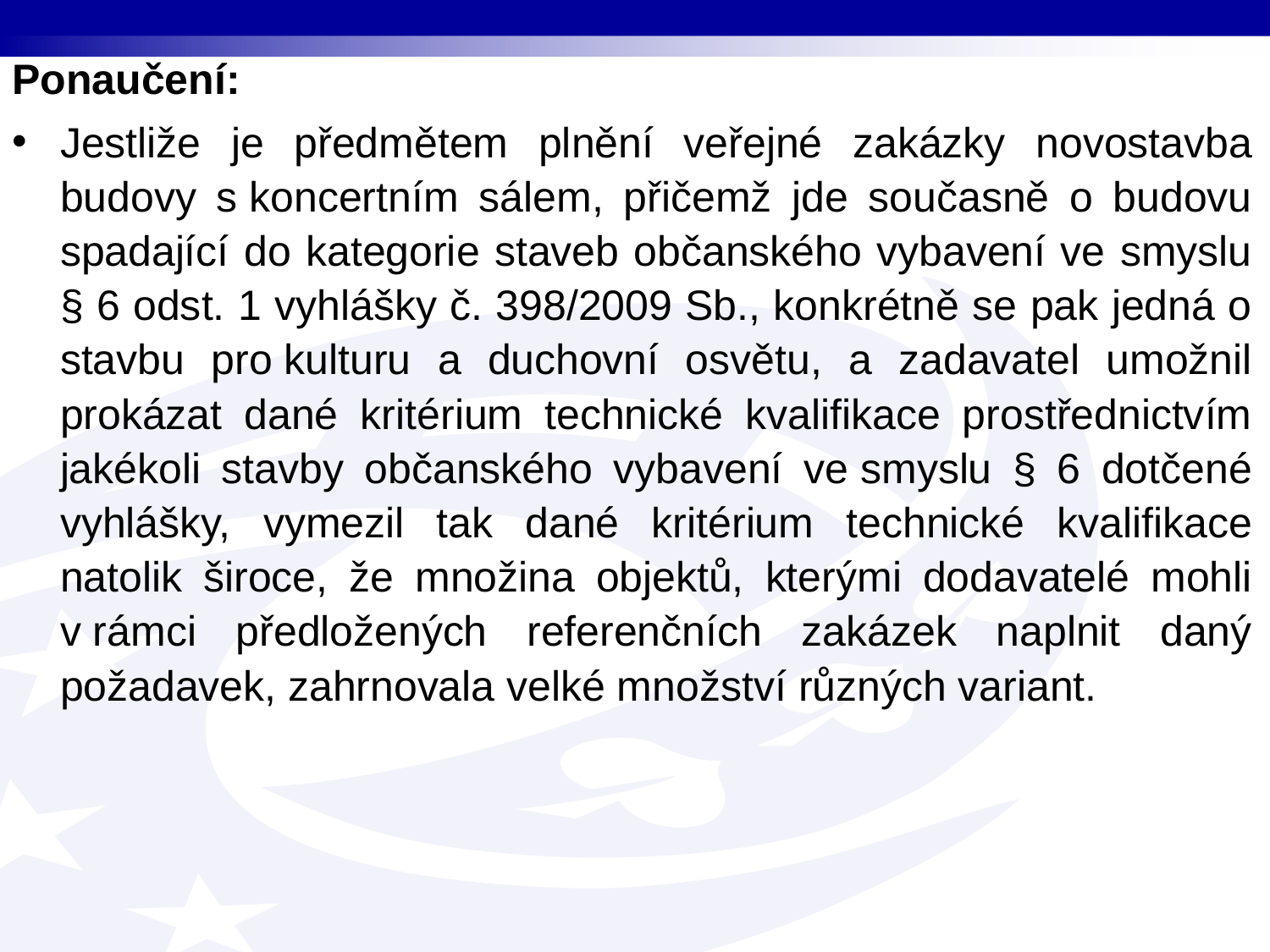

Ponaučení:
Jestliže je předmětem plnění veřejné zakázky novostavba budovy s koncertním sálem, přičemž jde současně o budovu spadající do kategorie staveb občanského vybavení ve smyslu § 6 odst. 1 vyhlášky č. 398/2009 Sb., konkrétně se pak jedná o stavbu pro kulturu a duchovní osvětu, a zadavatel umožnil prokázat dané kritérium technické kvalifikace prostřednictvím jakékoli stavby občanského vybavení ve smyslu § 6 dotčené vyhlášky, vymezil tak dané kritérium technické kvalifikace natolik široce, že množina objektů, kterými dodavatelé mohli v rámci předložených referenčních zakázek naplnit daný požadavek, zahrnovala velké množství různých variant.